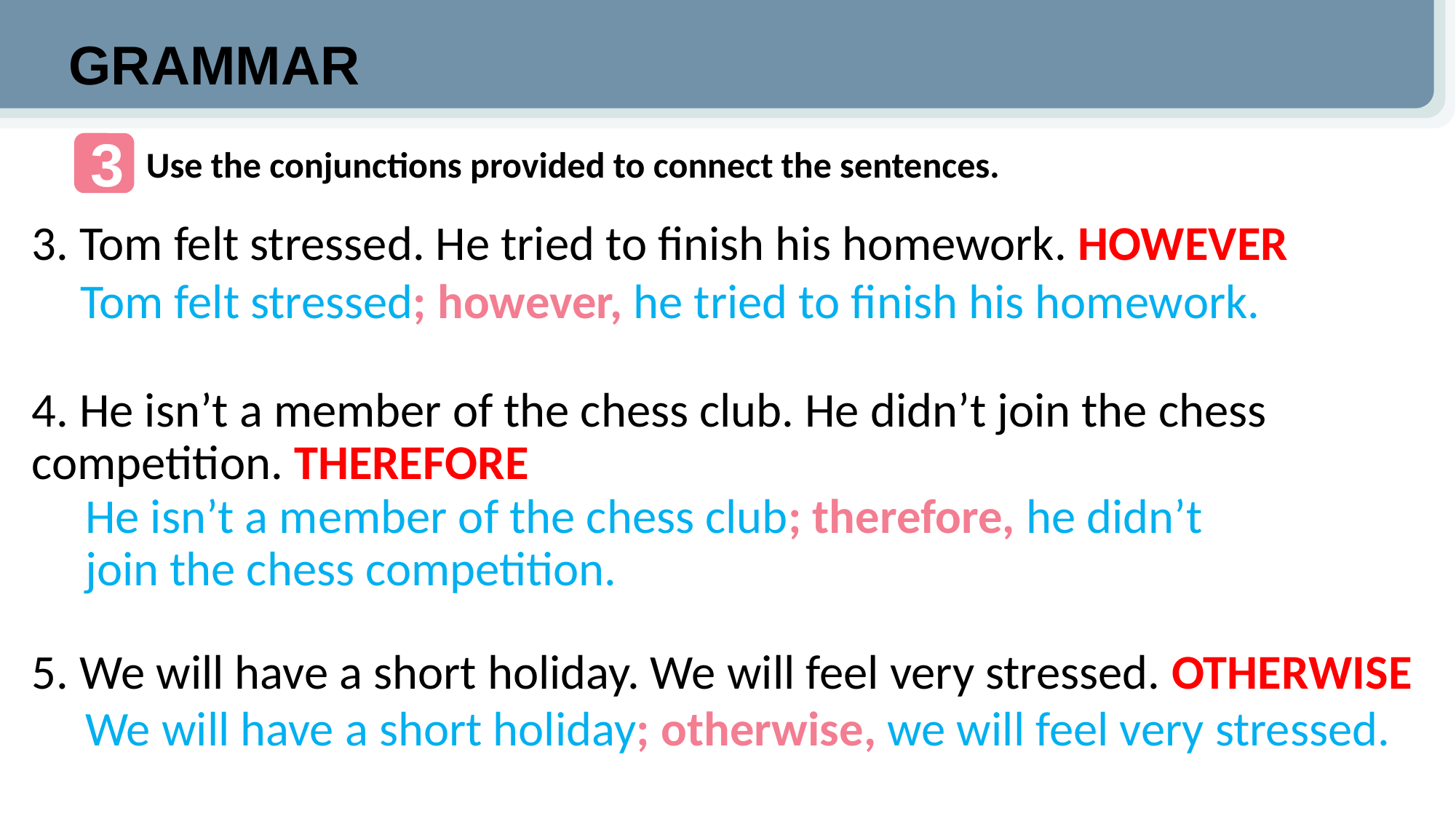

GRAMMAR
3

Use the conjunctions provided to connect the sentences.
3. Tom felt stressed. He tried to finish his homework. HOWEVER

4. He isn’t a member of the chess club. He didn’t join the chess competition. THEREFORE

5. We will have a short holiday. We will feel very stressed. OTHERWISE
 Tom felt stressed; however, he tried to finish his homework.
He isn’t a member of the chess club; therefore, he didn’t join the chess competition.
We will have a short holiday; otherwise, we will feel very stressed.